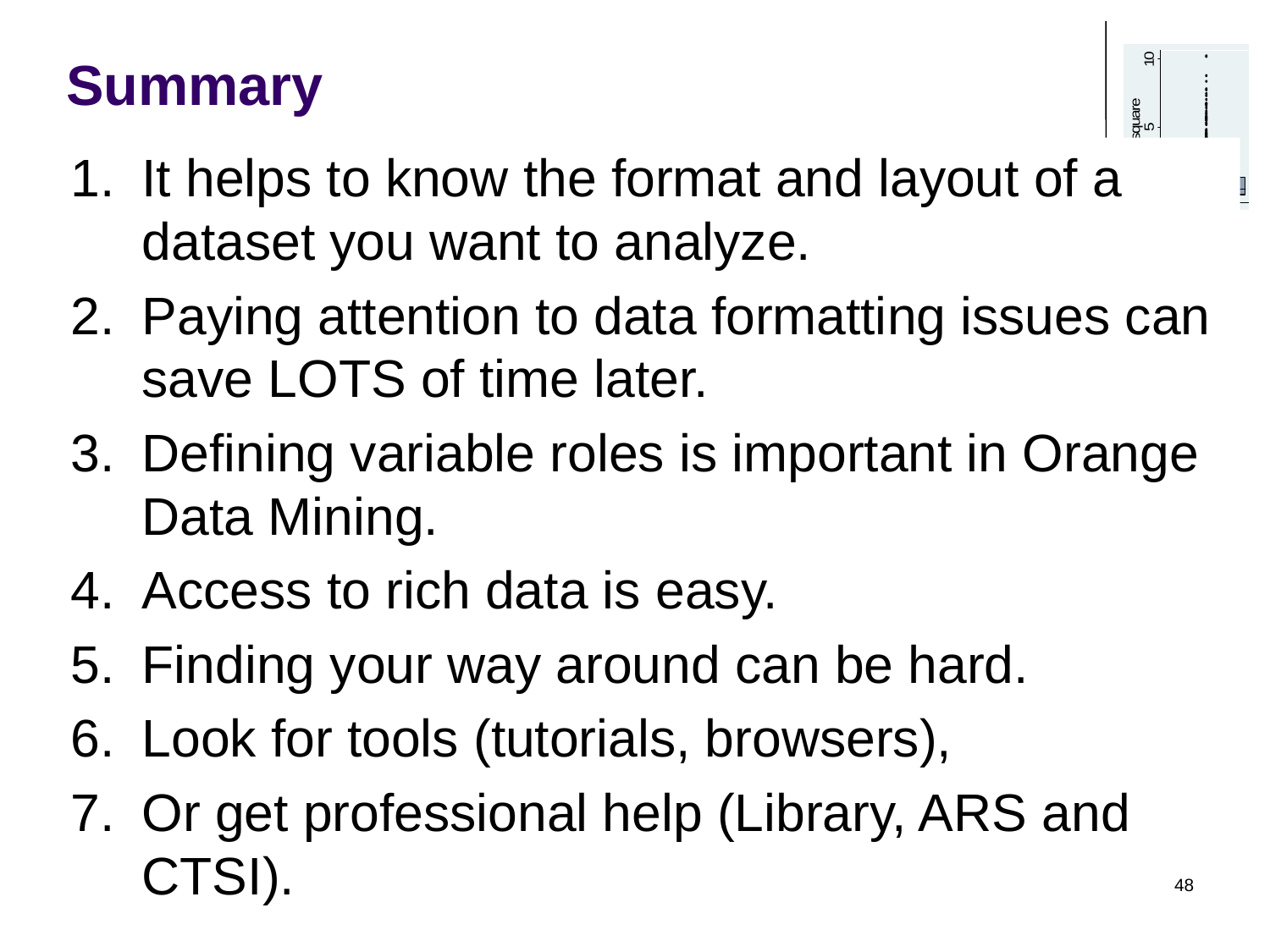

# Summary
It helps to know the format and layout of a dataset you want to analyze.
Paying attention to data formatting issues can save LOTS of time later.
Defining variable roles is important in Orange Data Mining.
Access to rich data is easy.
Finding your way around can be hard.
Look for tools (tutorials, browsers),
Or get professional help (Library, ARS and CTSI).
48